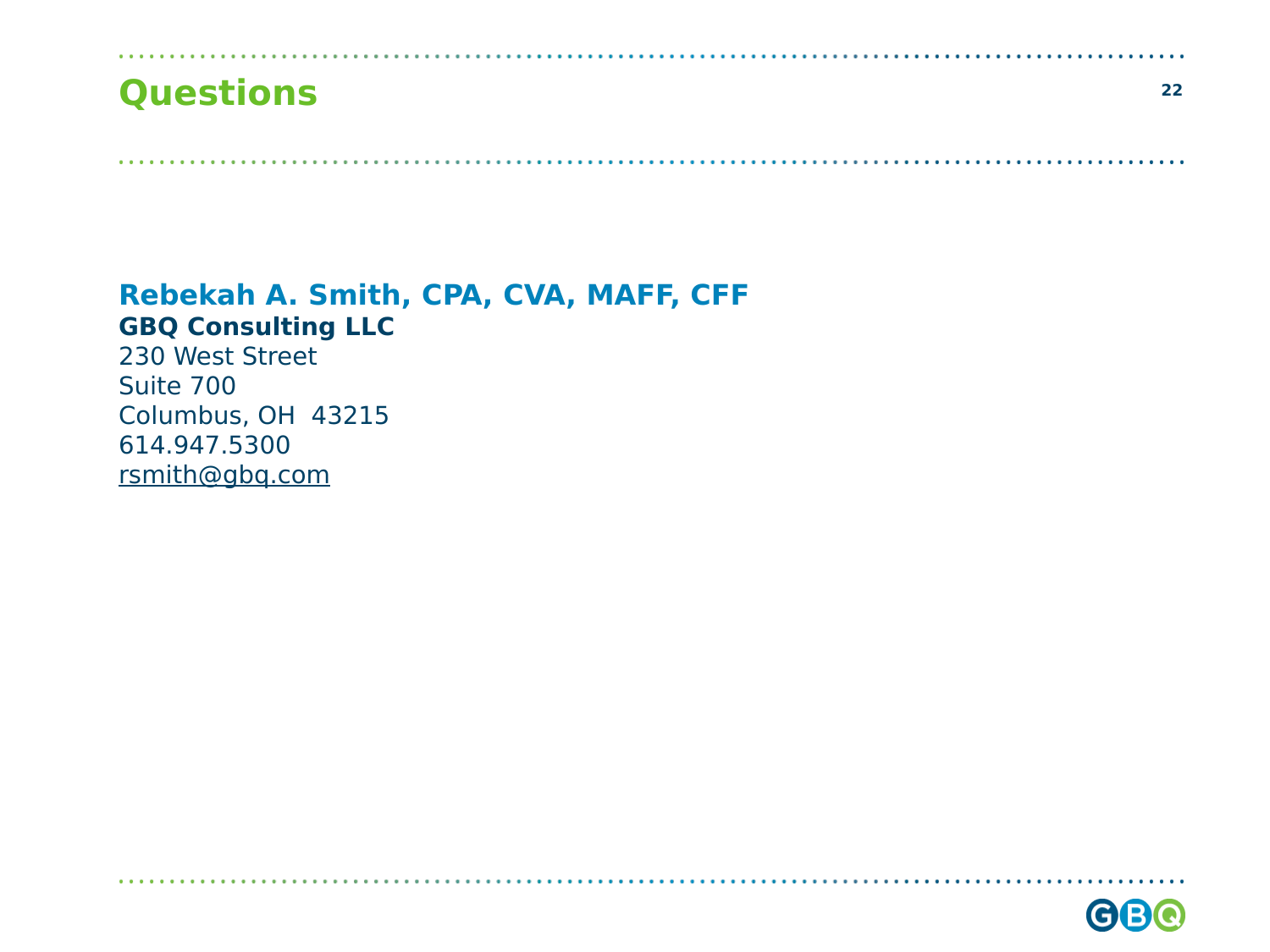

# Questions
22

Rebekah A. Smith, CPA, CVA, MAFF, CFF
GBQ Consulting LLC
230 West Street
Suite 700
Columbus, OH  43215
614.947.5300
rsmith@gbq.com